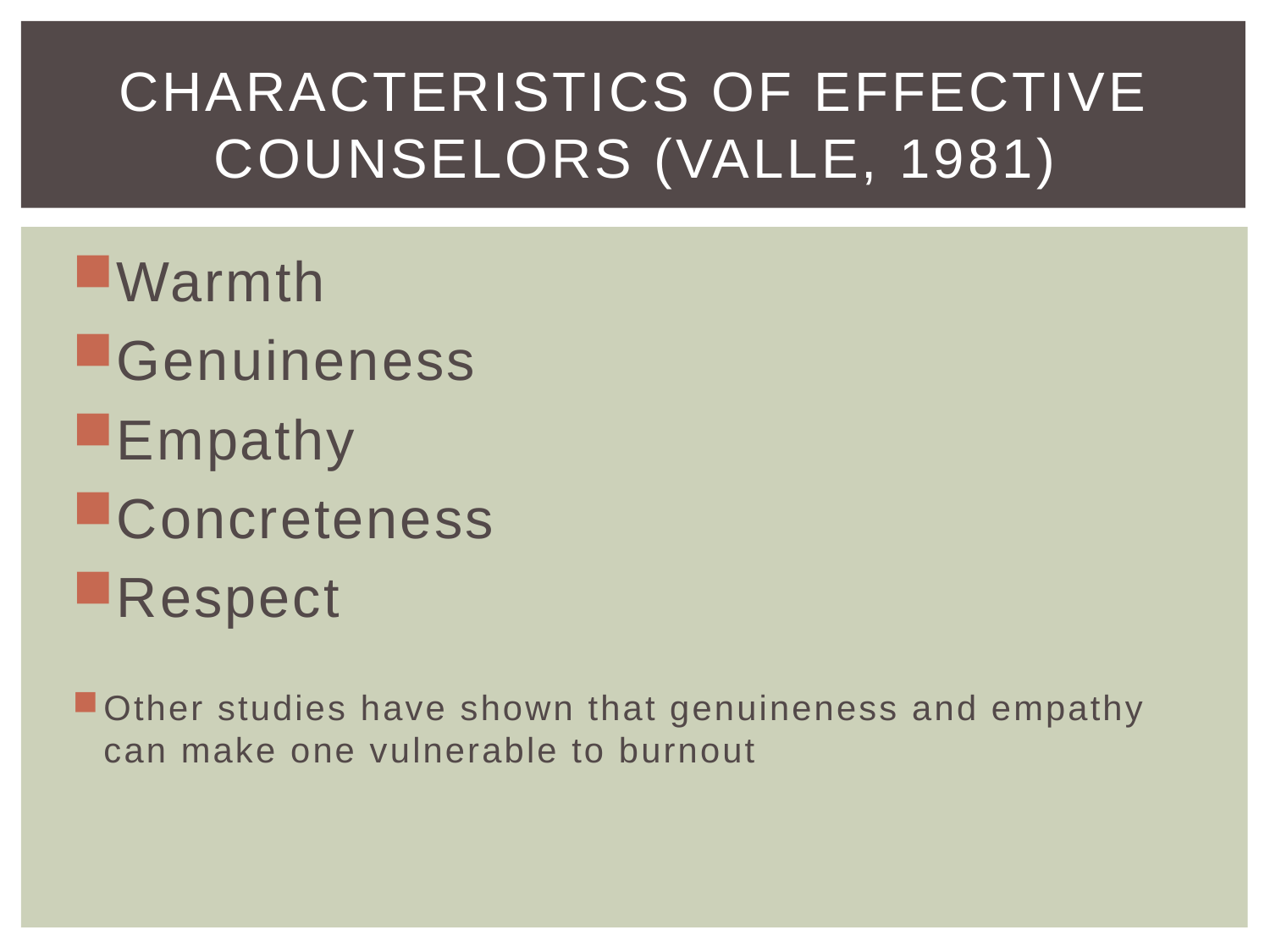

# Characteristics of Effective Counselors (Valle, 1981)
Warmth
Genuineness
Empathy
Concreteness
Respect

Other studies have shown that genuineness and empathy can make one vulnerable to burnout